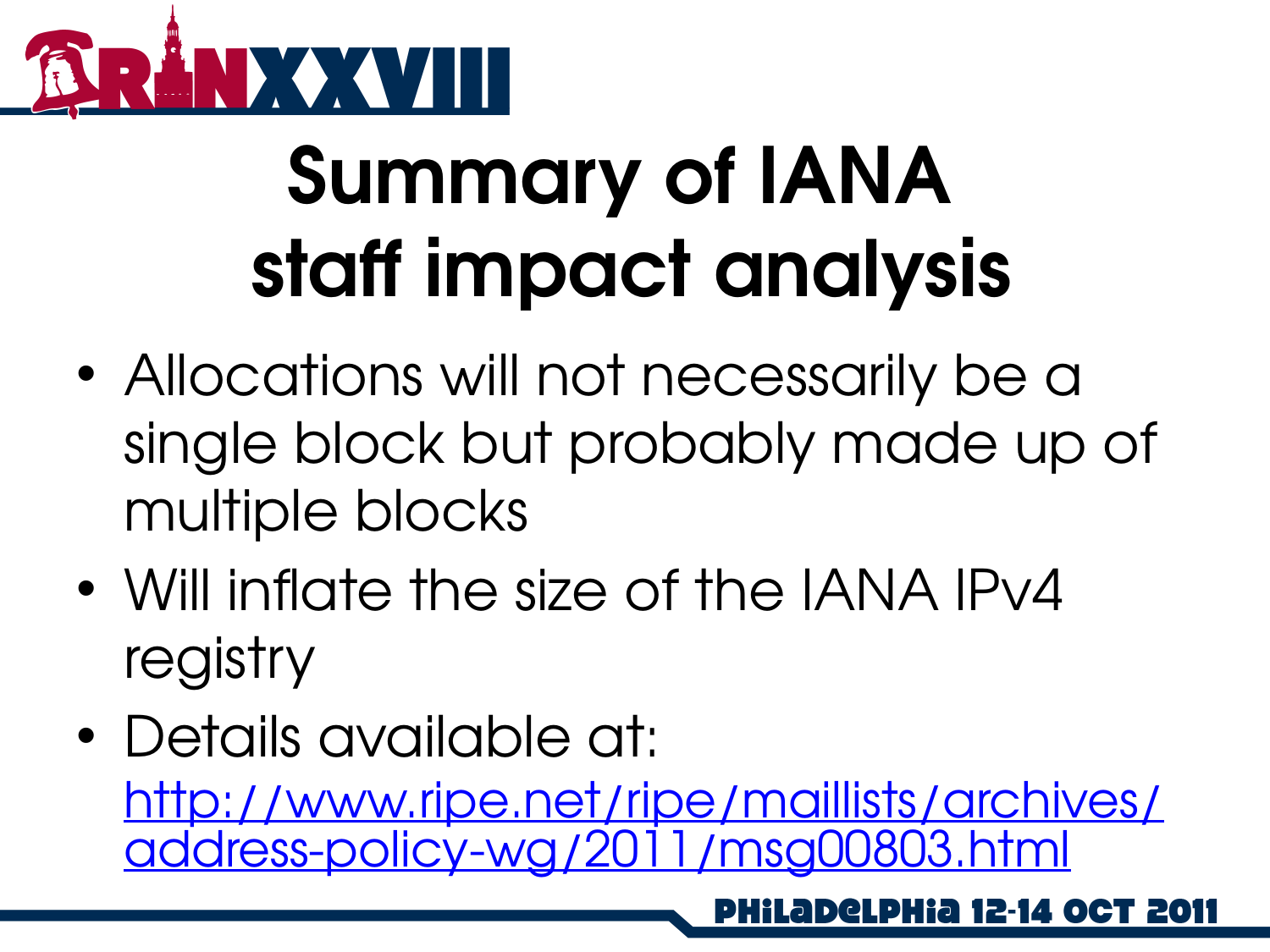

# Summary of IANA staff impact analysis
Allocations will not necessarily be a single block but probably made up of multiple blocks
Will inflate the size of the IANA IPv4 registry
Details available at: http://www.ripe.net/ripe/maillists/archives/address-policy-wg/2011/msg00803.html